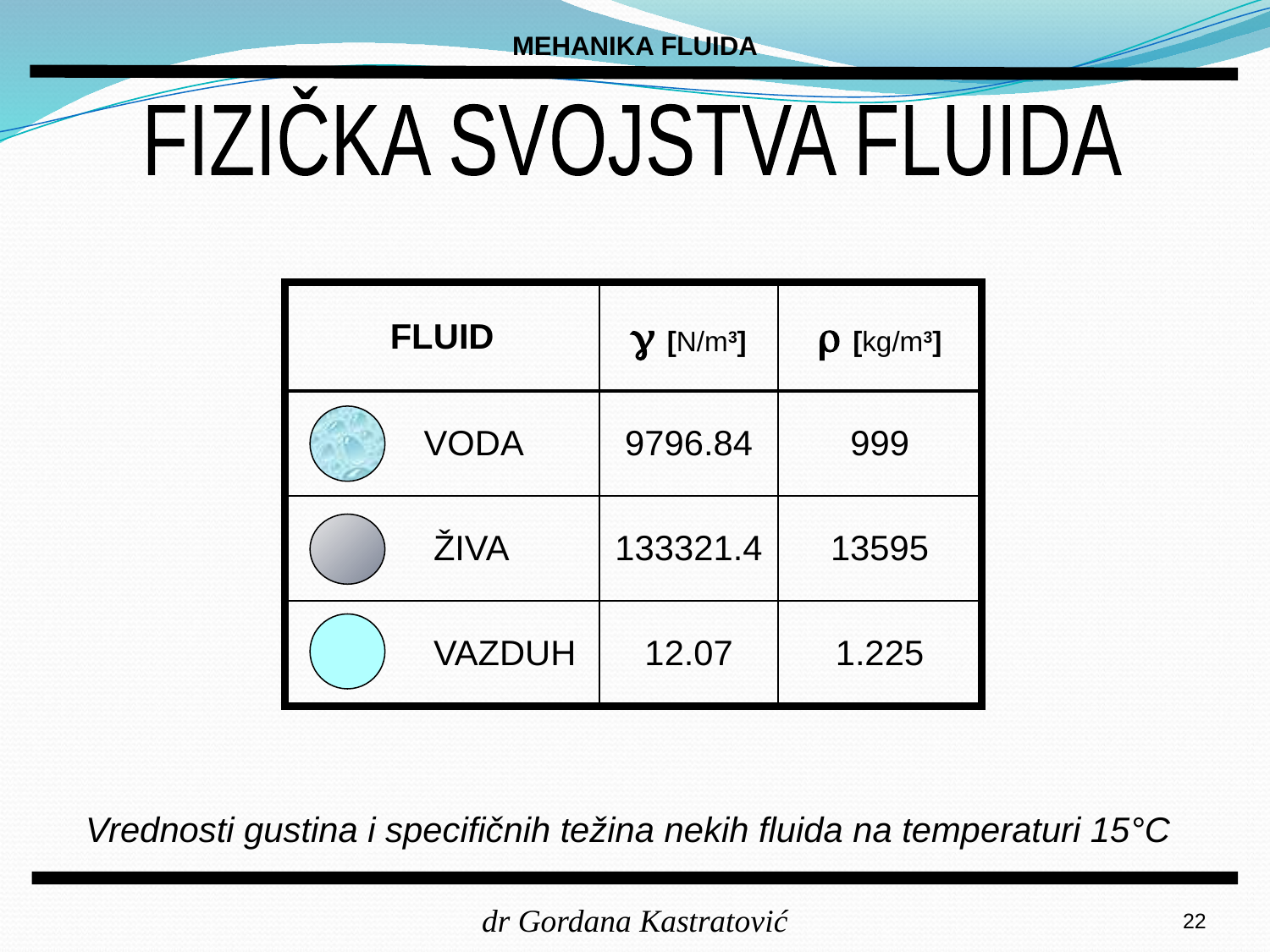

MEHANIKA FLUIDA

FIZIČKA SVOJSTVA FLUIDA
| FLUID | γ [N/m3] | ρ [kg/m3] |
| --- | --- | --- |
| VODA | 9796.84 | 999 |
| ŽIVA | 133321.4 | 13595 |
| VAZDUH | 12.07 | 1.225 |

Vrednosti gustina i specifičnih težina nekih fluida na temperaturi 15°C

22
dr Gordana Kastratović